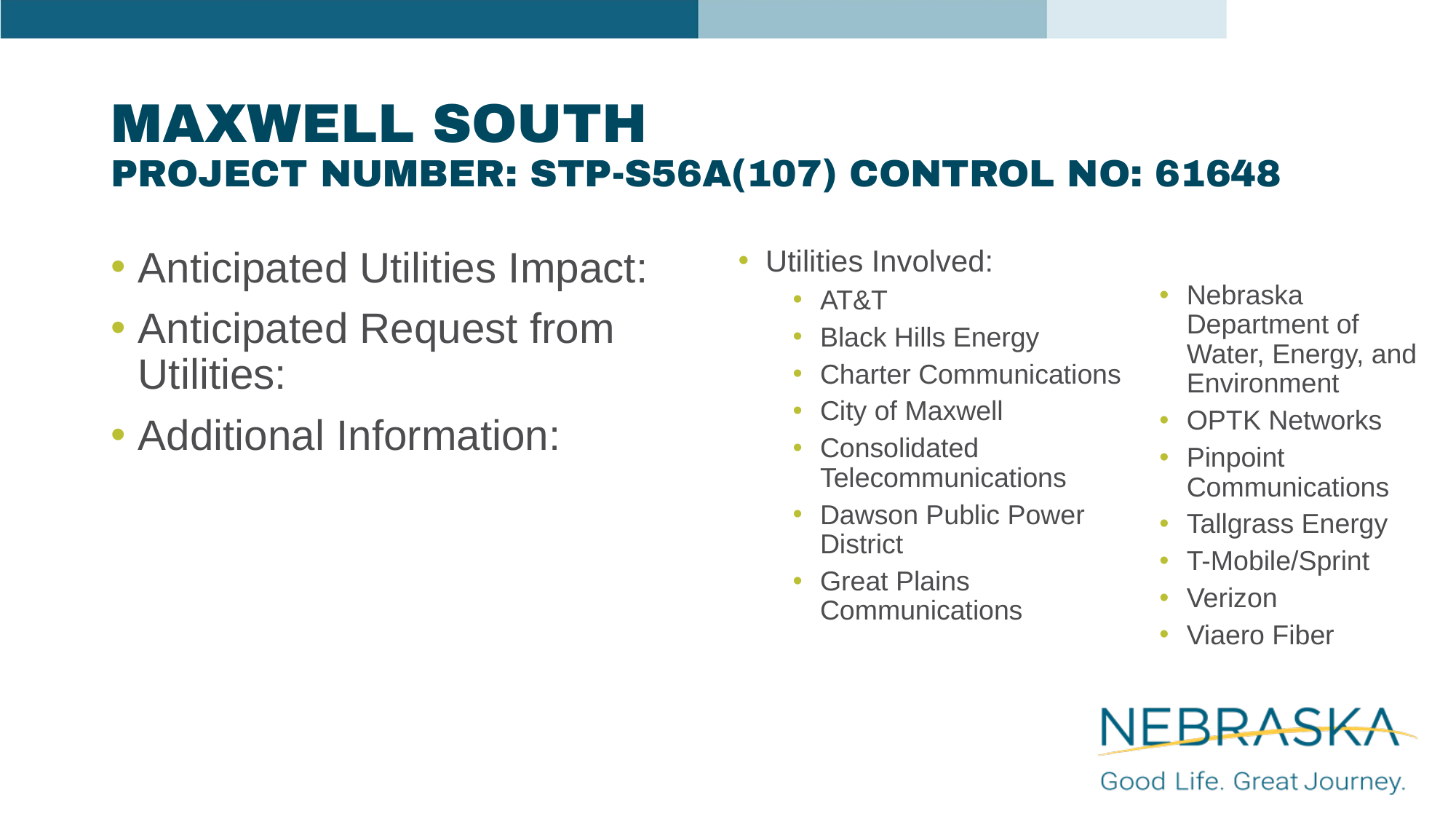

# Maxwell South Project Number: STP-S56A(107) Control No: 61648
Anticipated Utilities Impact:
Anticipated Request from Utilities:
Additional Information:

Utilities Involved:
AT&T
Black Hills Energy
Charter Communications
City of Maxwell
Consolidated Telecommunications
Dawson Public Power District
Great Plains Communications
Nebraska Department of Water, Energy, and Environment
OPTK Networks
Pinpoint Communications
Tallgrass Energy
T-Mobile/Sprint
Verizon
Viaero Fiber